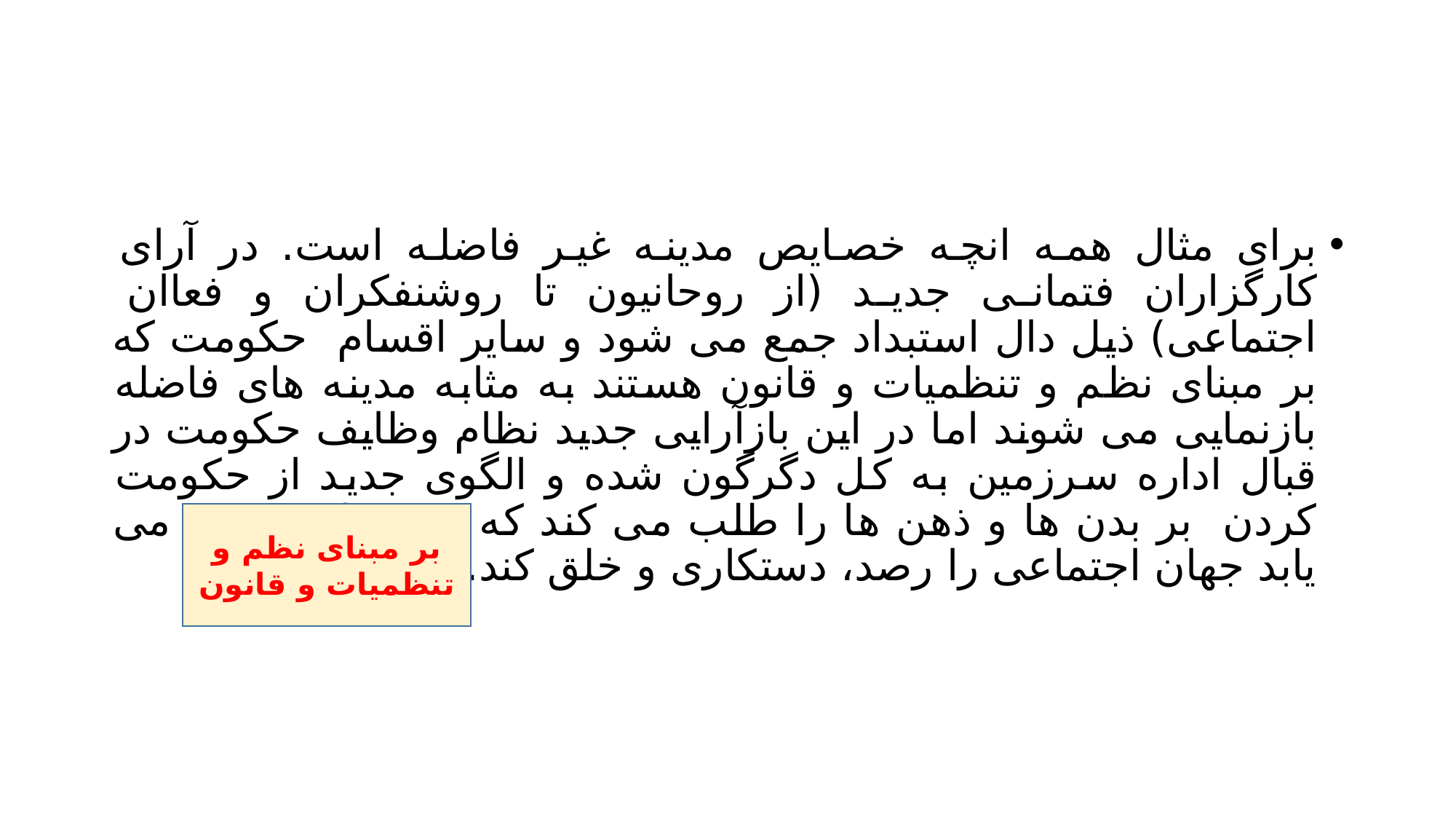

#
برای مثال همه انچه خصایص مدینه غیر فاضله است. در آرای کارگزاران فتمانی جدید (از روحانیون تا روشنفکران و فعاان اجتماعی) ذیل دال استبداد جمع می شود و سایر اقسام  حکومت که بر مبنای نظم و تنظمیات و قانون هستند به مثابه مدینه های فاضله بازنمایی می شوند اما در این بازآرایی جدید نظام وظایف حکومت در قبال اداره سرزمین به کل دگرگون شده و الگوی جدید از حکومت کردن  بر بدن ها و ذهن ها را طلب می کند که به شکلی جزیی می یابد جهان اجتماعی را رصد، دستکاری و خلق کند.
بر مبنای نظم و تنظمیات و قانون